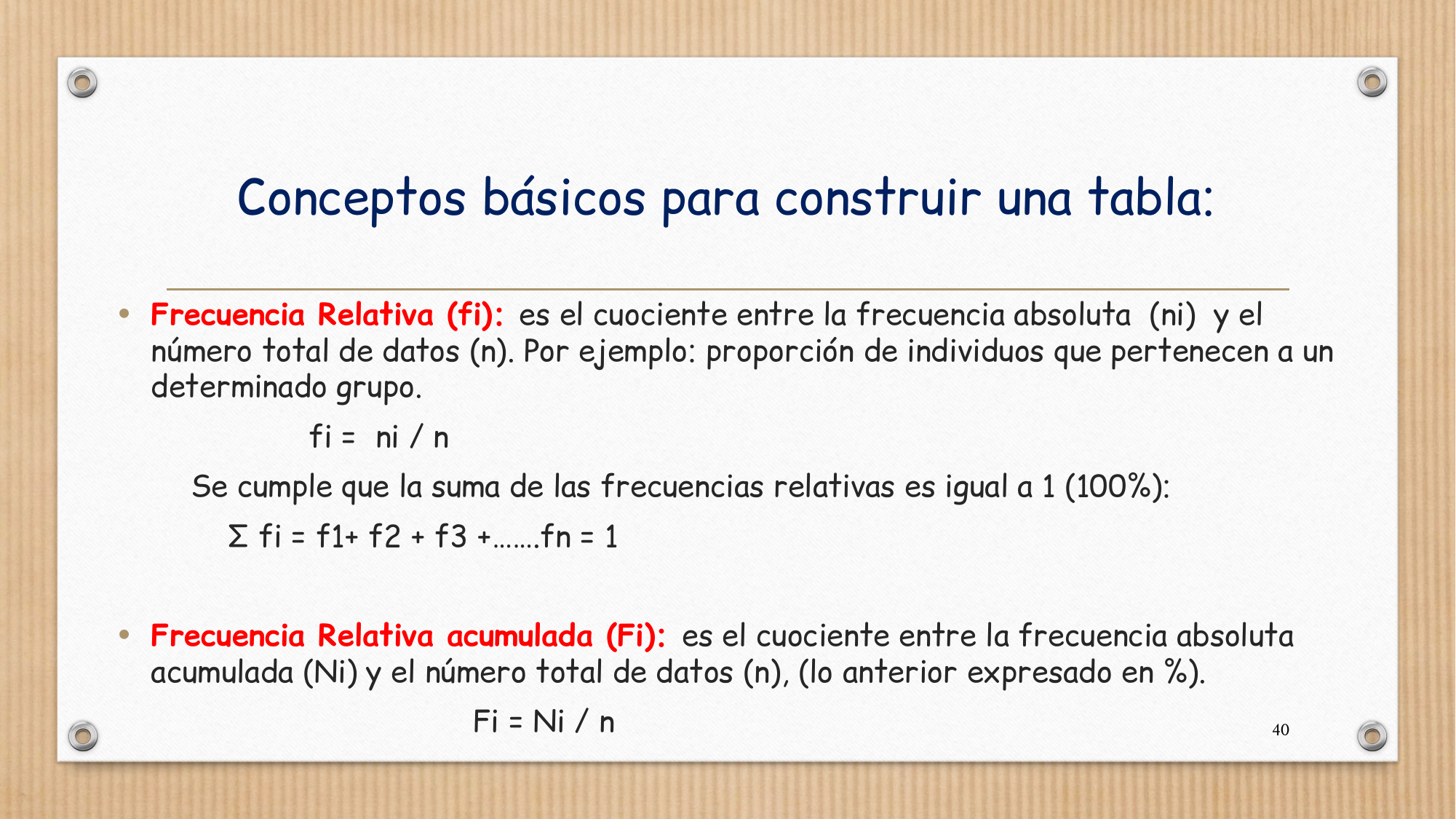

# Conceptos básicos para construir una tabla:
Frecuencia Relativa (fi): es el cuociente entre la frecuencia absoluta  (ni)  y el número total de datos (n). Por ejemplo: proporción de individuos que pertenecen a un determinado grupo.
                     fi =  ni / n
        Se cumple que la suma de las frecuencias relativas es igual a 1 (100%):
            Σ fi = f1+ f2 + f3 +…….fn = 1

Frecuencia Relativa acumulada (Fi): es el cuociente entre la frecuencia absoluta acumulada (Ni) y el número total de datos (n), (lo anterior expresado en %).
                                       Fi = Ni / n
40